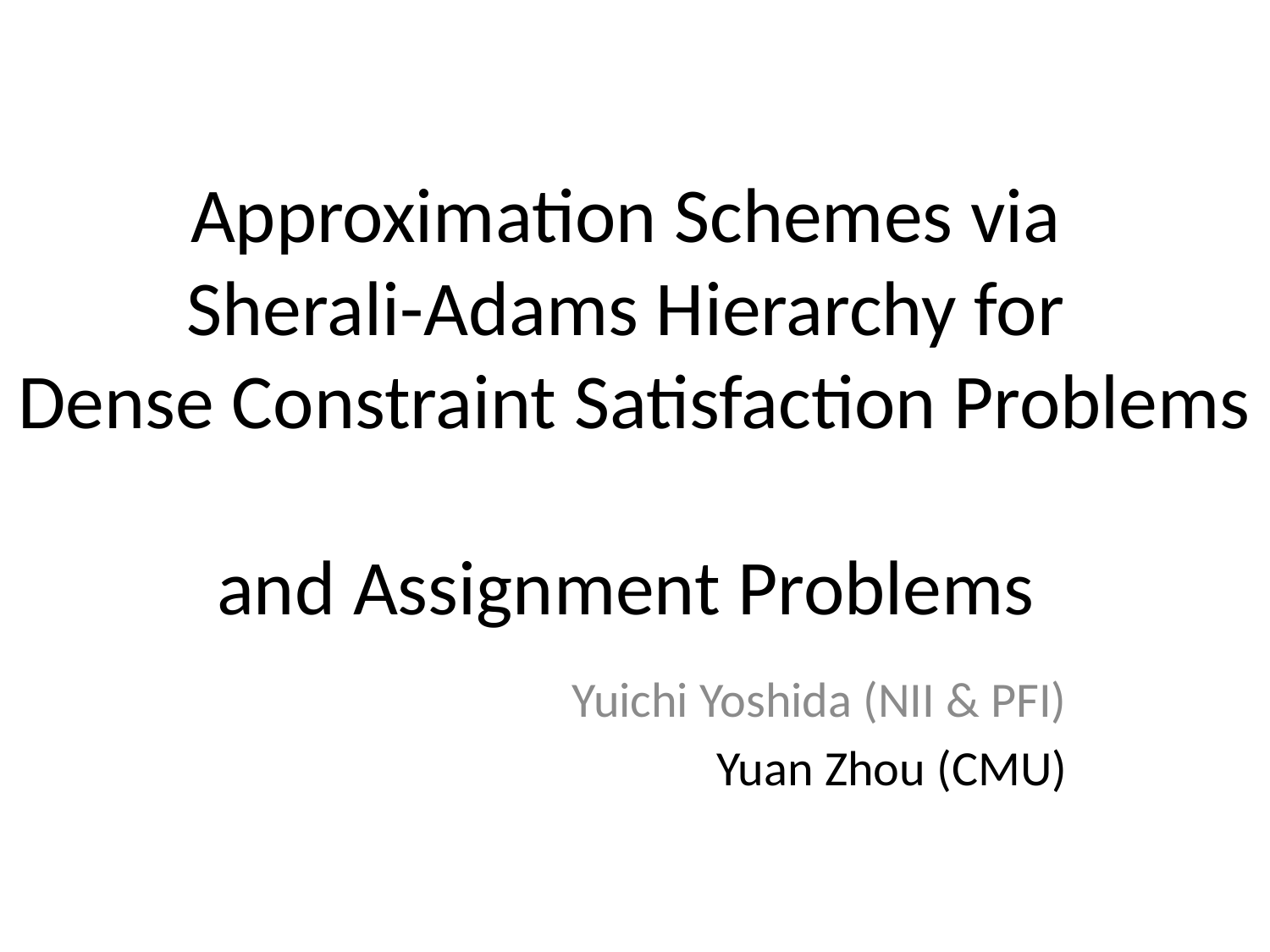

# Approximation Schemes via Sherali-Adams Hierarchy for Dense Constraint Satisfaction Problems and Assignment Problems
Yuichi Yoshida (NII & PFI)
Yuan Zhou (CMU)